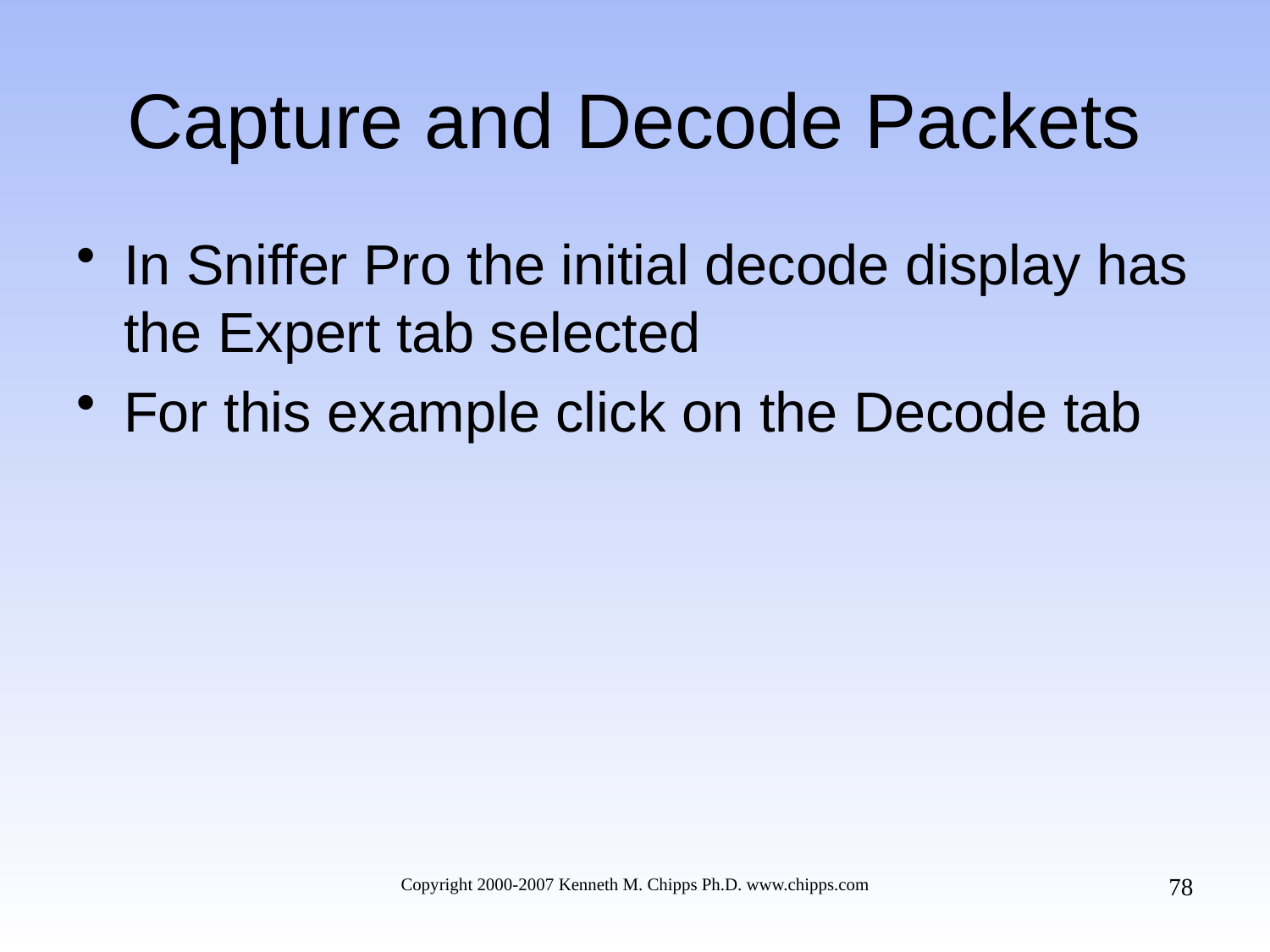

# Capture and Decode Packets
In Sniffer Pro the initial decode display has the Expert tab selected
For this example click on the Decode tab
78
Copyright 2000-2007 Kenneth M. Chipps Ph.D. www.chipps.com